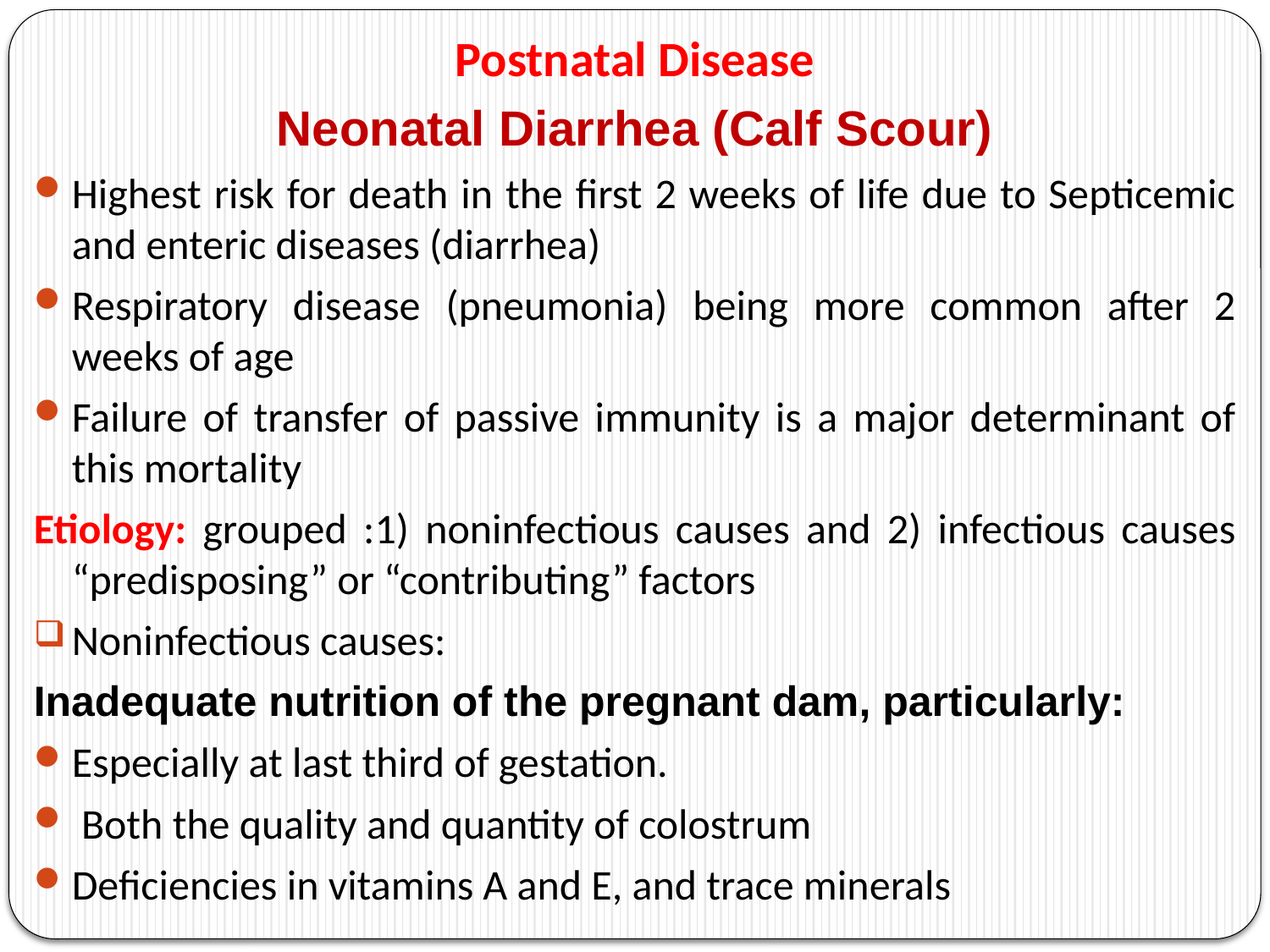

Postnatal Disease
Neonatal Diarrhea (Calf Scour)
Highest risk for death in the first 2 weeks of life due to Septicemic and enteric diseases (diarrhea)
Respiratory disease (pneumonia) being more common after 2 weeks of age
Failure of transfer of passive immunity is a major determinant of this mortality
Etiology: grouped :1) noninfectious causes and 2) infectious causes “predisposing” or “contributing” factors
Noninfectious causes:
Inadequate nutrition of the pregnant dam, particularly:
Especially at last third of gestation.
 Both the quality and quantity of colostrum
Deficiencies in vitamins A and E, and trace minerals